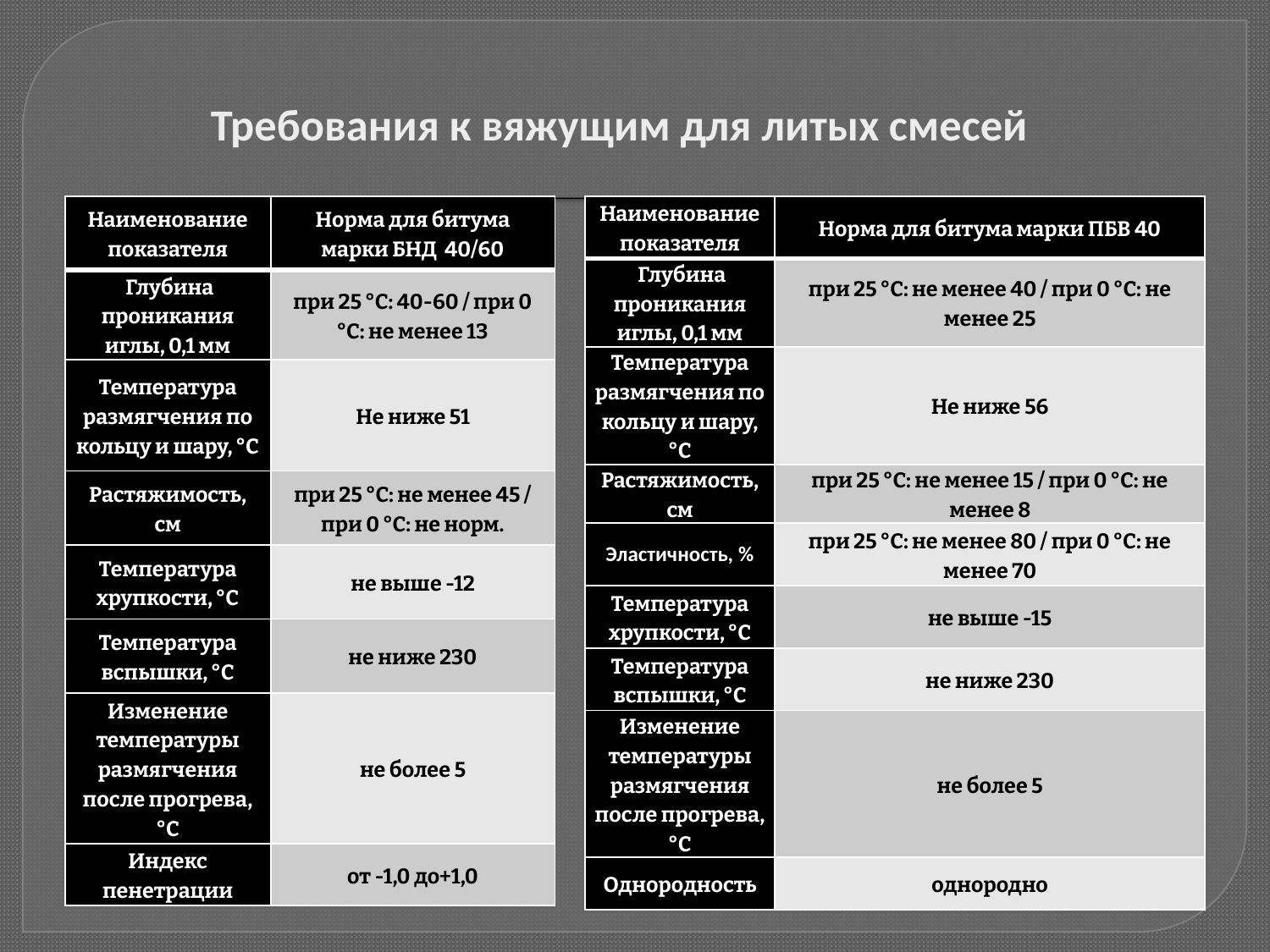

# Требования к вяжущим для литых смесей
| Наименование показателя | Норма для битума марки БНД 40/60 |
| --- | --- |
| Глубина проникания иглы, 0,1 мм | при 25 °С: 40-60 / при 0 °С: не менее 13 |
| Температура размягчения по кольцу и шару, °С | Не ниже 51 |
| Растяжимость, см | при 25 °С: не менее 45 / при 0 °С: не норм. |
| Температура хрупкости, °С | не выше -12 |
| Температура вспышки, °С | не ниже 230 |
| Изменение температуры размягчения после прогрева, °С | не более 5 |
| Индекс пенетрации | от -1,0 до+1,0 |
| Наименование показателя | Норма для битума марки ПБВ 40 |
| --- | --- |
| Глубина проникания иглы, 0,1 мм | при 25 °С: не менее 40 / при 0 °С: не менее 25 |
| Температура размягчения по кольцу и шару, °С | Не ниже 56 |
| Растяжимость, см | при 25 °С: не менее 15 / при 0 °С: не менее 8 |
| Эластичность, % | при 25 °С: не менее 80 / при 0 °С: не менее 70 |
| Температура хрупкости, °С | не выше -15 |
| Температура вспышки, °С | не ниже 230 |
| Изменение температуры размягчения после прогрева, °С | не более 5 |
| Однородность | однородно |